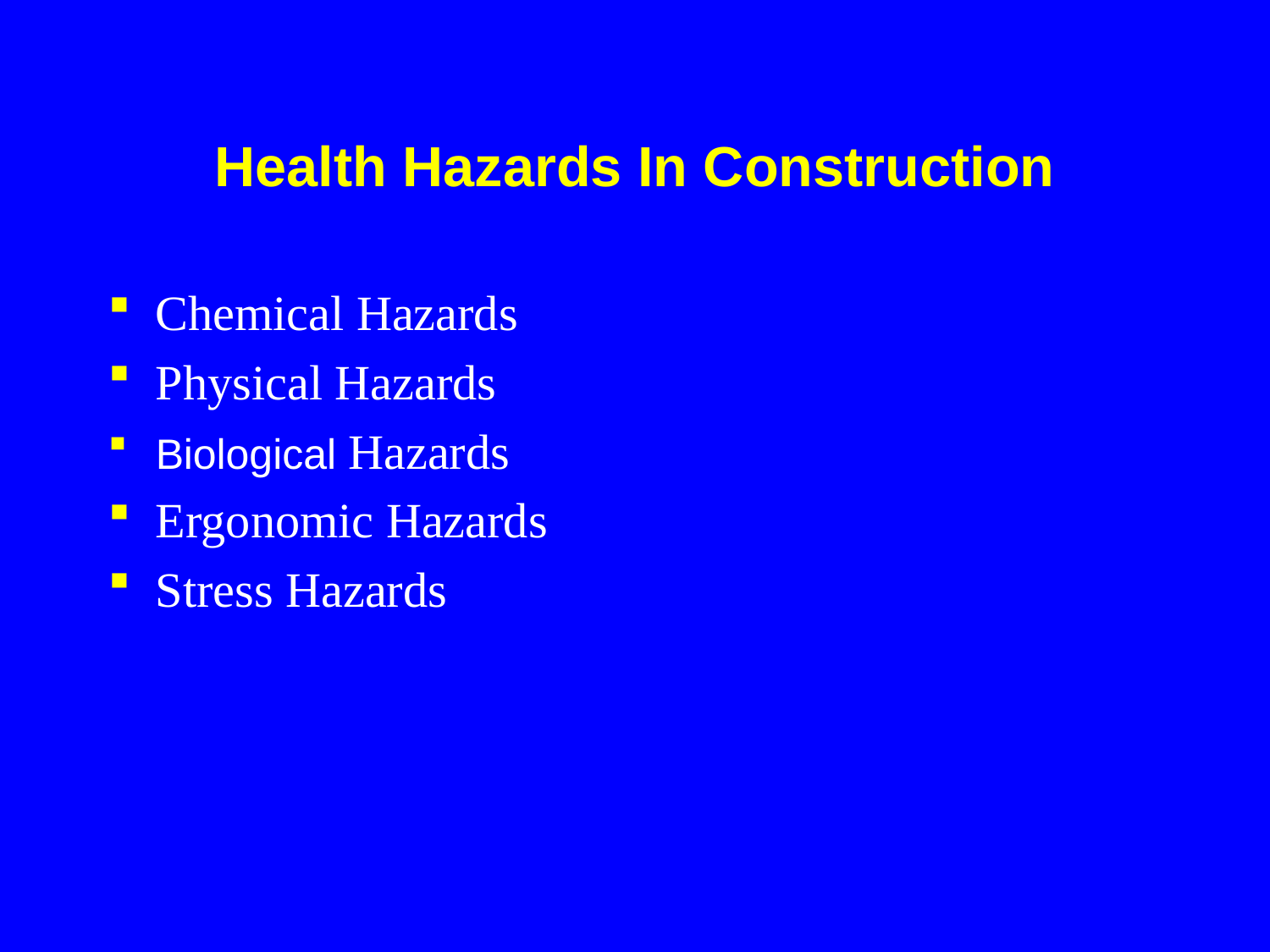

# Health Hazards In Construction
Chemical Hazards
Physical Hazards
Biological Hazards
Ergonomic Hazards
Stress Hazards